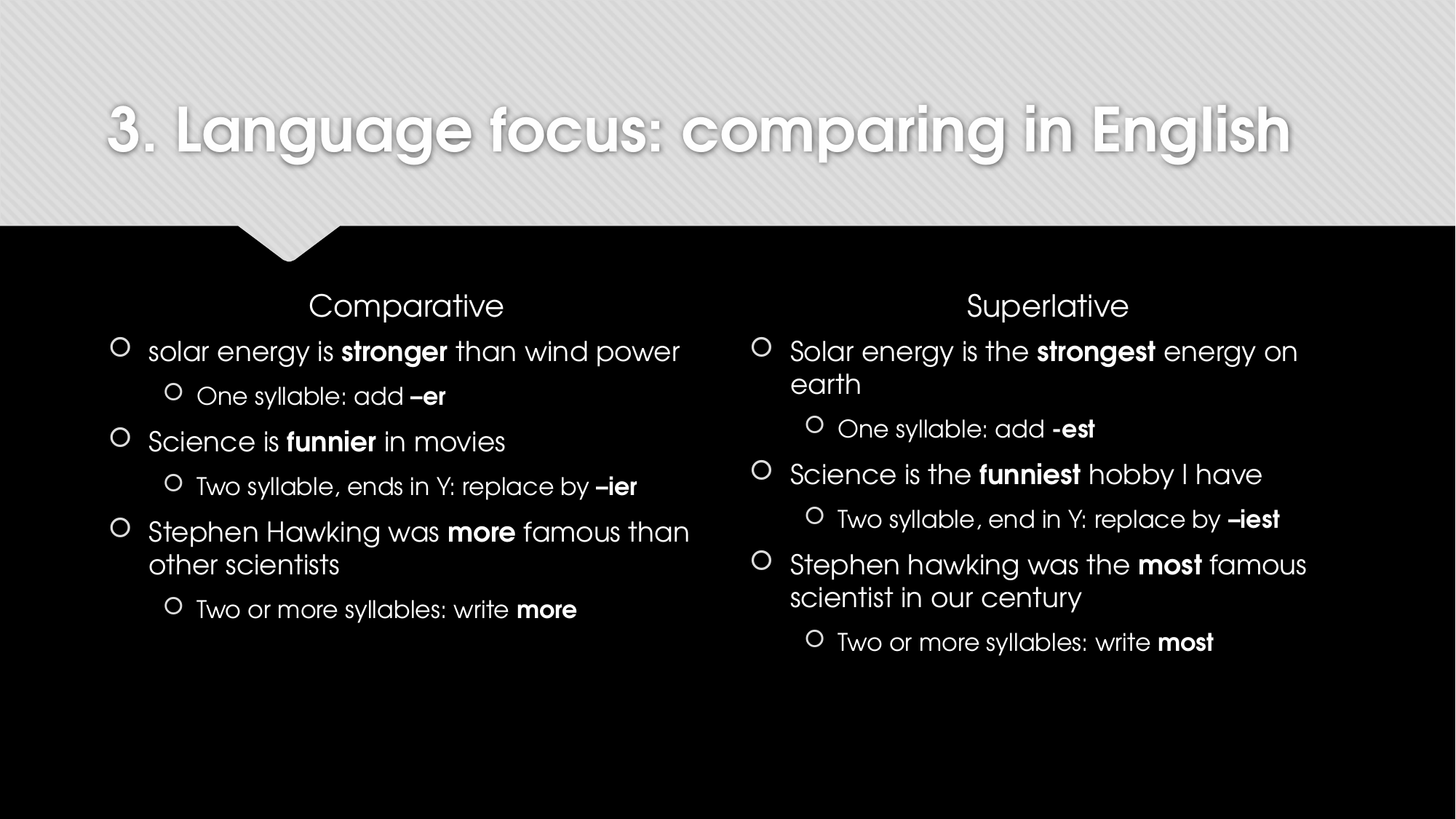

# 3. Language focus: comparing in English
Comparative
Superlative
solar energy is stronger than wind power
One syllable: add –er
Science is funnier in movies
Two syllable, ends in Y: replace by –ier
Stephen Hawking was more famous than other scientists
Two or more syllables: write more
Solar energy is the strongest energy on earth
One syllable: add -est
Science is the funniest hobby I have
Two syllable, end in Y: replace by –iest
Stephen hawking was the most famous scientist in our century
Two or more syllables: write most